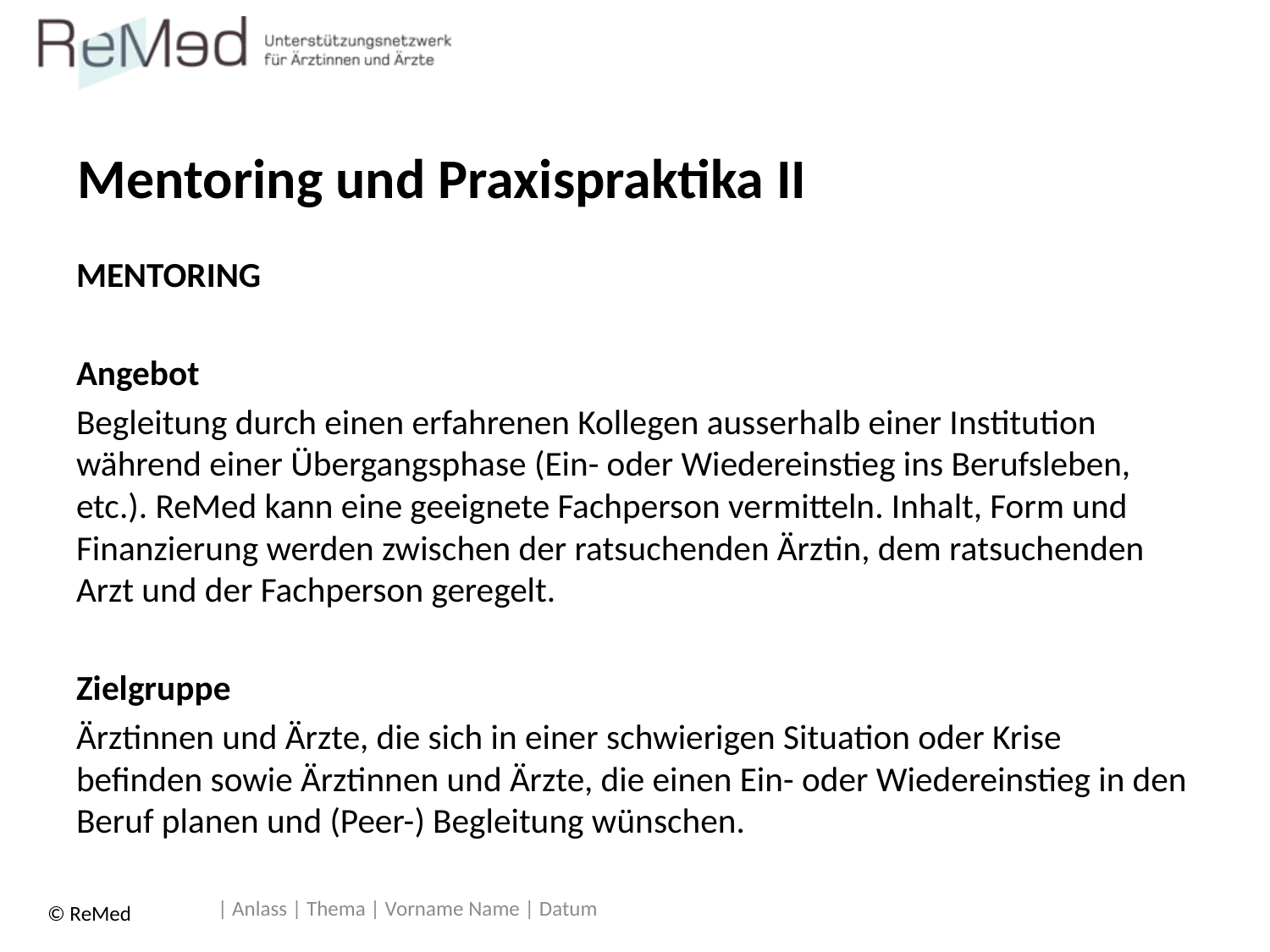

# Mentoring und Praxispraktika II
MENTORING

Angebot
Begleitung durch einen erfahrenen Kollegen ausserhalb einer Institution während einer Übergangsphase (Ein- oder Wiedereinstieg ins Berufsleben, etc.). ReMed kann eine geeignete Fachperson vermitteln. Inhalt, Form und Finanzierung werden zwischen der ratsuchenden Ärztin, dem ratsuchenden Arzt und der Fachperson geregelt.

Zielgruppe
Ärztinnen und Ärzte, die sich in einer schwierigen Situation oder Krise befinden sowie Ärztinnen und Ärzte, die einen Ein- oder Wiedereinstieg in den Beruf planen und (Peer-) Begleitung wünschen.

| Anlass | Thema | Vorname Name | Datum
© ReMed